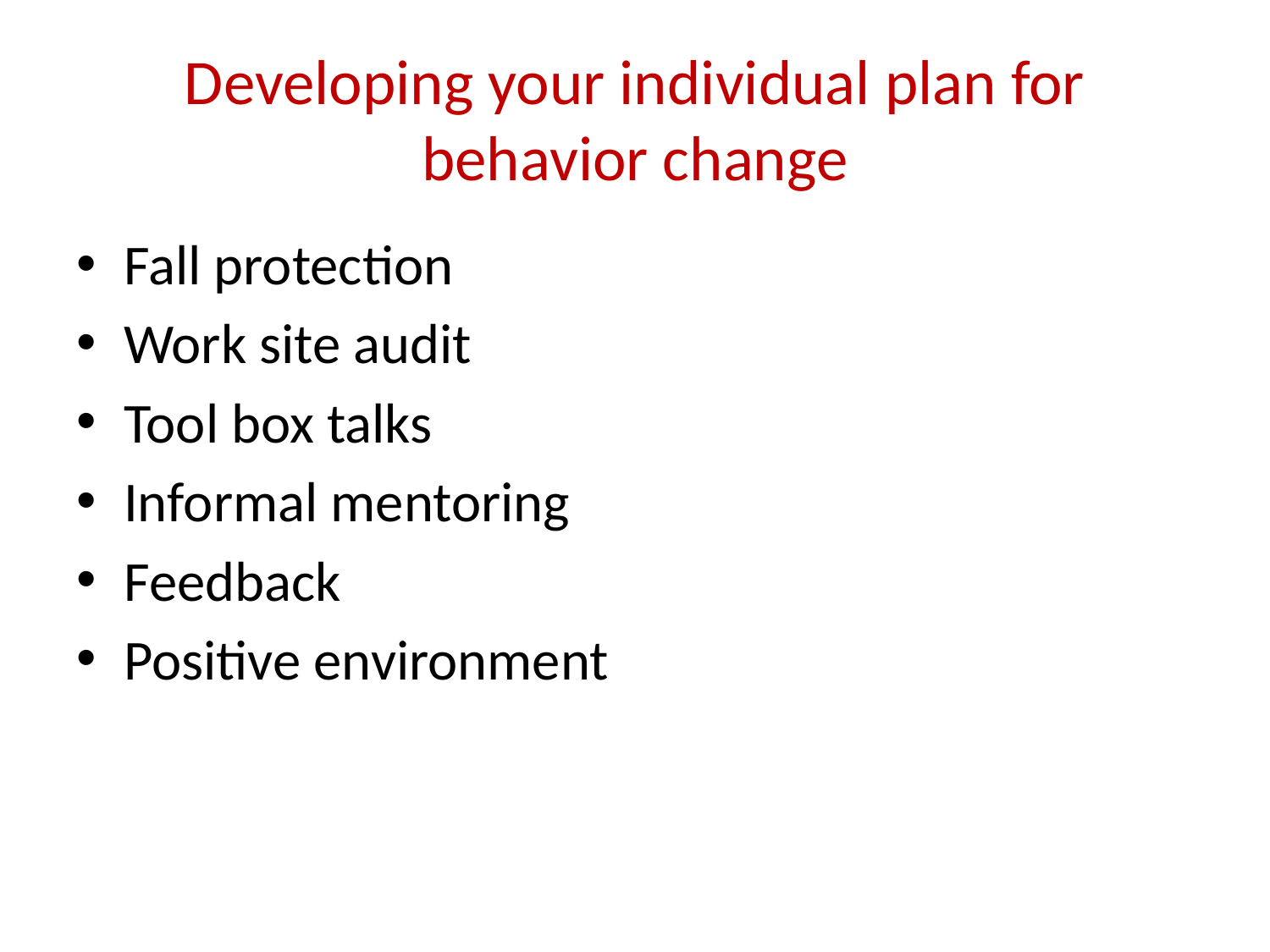

# Developing your individual plan for behavior change
Fall protection
Work site audit
Tool box talks
Informal mentoring
Feedback
Positive environment